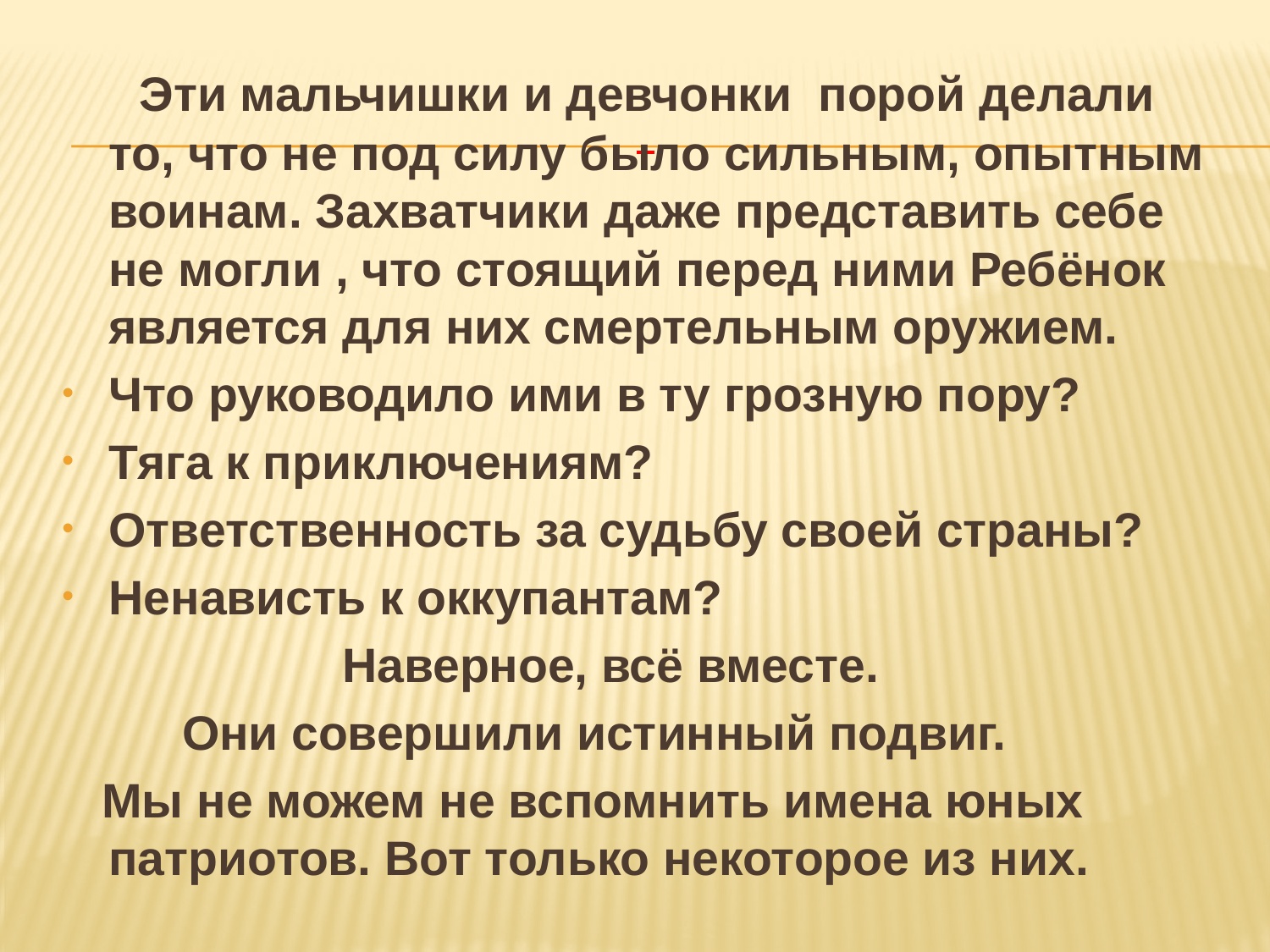

Эти мальчишки и девчонки  порой делали то, что не под силу было сильным, опытным воинам. Захватчики даже представить себе не могли , что стоящий перед ними Ребёнок является для них смертельным оружием.
Что руководило ими в ту грозную пору?
Тяга к приключениям?
Ответственность за судьбу своей страны?
Ненависть к оккупантам?
                     Наверное, всё вместе.
         Они совершили истинный подвиг.
   Мы не можем не вспомнить имена юных патриотов. Вот только некоторое из них.

#